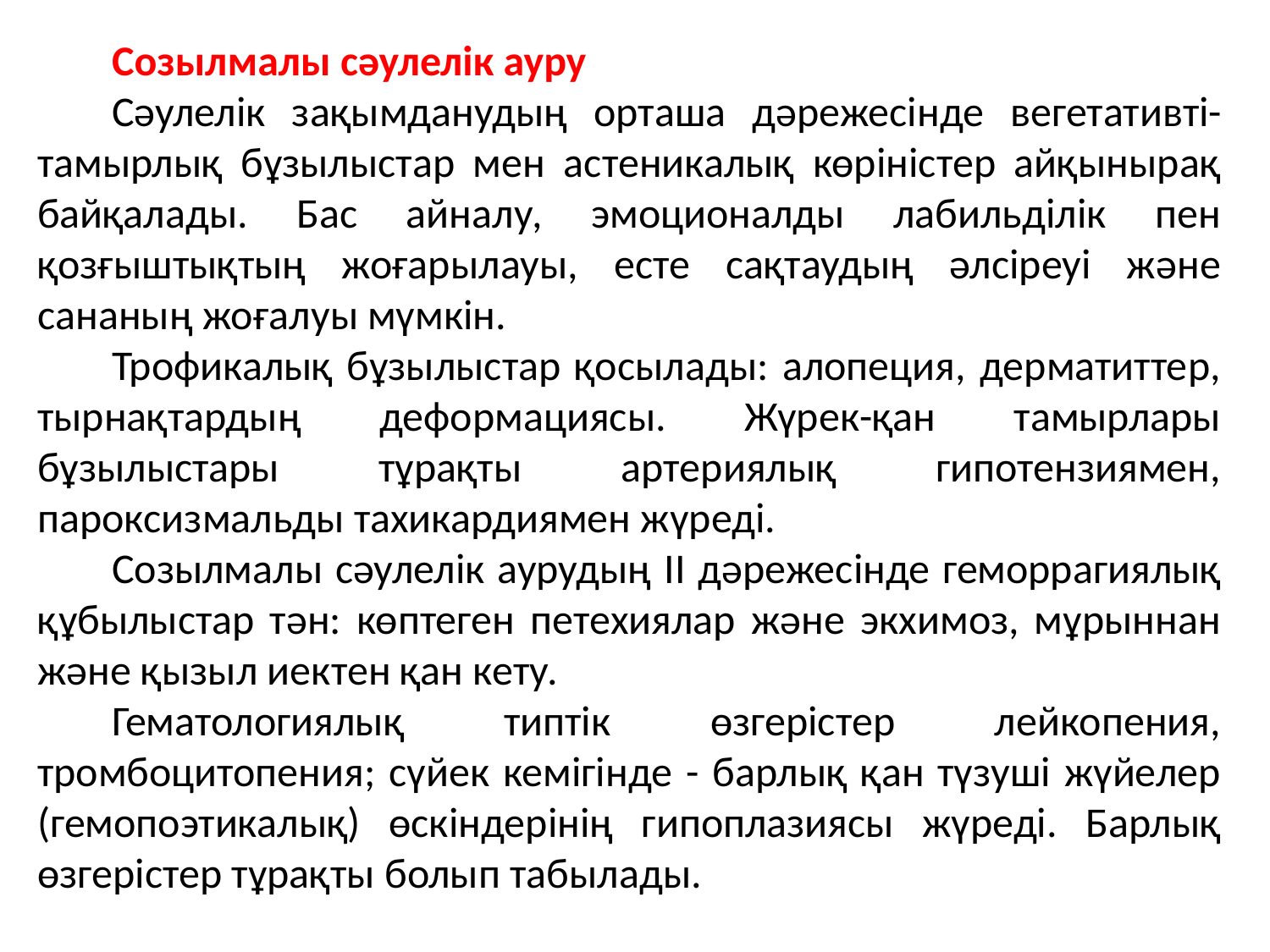

Созылмалы сәулелік ауру
Сәулелік зақымданудың орташа дәрежесінде вегетативті-тамырлық бұзылыстар мен астеникалық көріністер айқынырақ байқалады. Бас айналу, эмоционалды лабильділік пен қозғыштықтың жоғарылауы, есте сақтаудың әлсіреуі және сананың жоғалуы мүмкін.
Трофикалық бұзылыстар қосылады: алопеция, дерматиттер, тырнақтардың деформациясы. Жүрек-қан тамырлары бұзылыстары тұрақты артериялық гипотензиямен, пароксизмальды тахикардиямен жүреді.
Созылмалы сәулелік аурудың II дәрежесінде геморрагиялық құбылыстар тән: көптеген петехиялар және экхимоз, мұрыннан және қызыл иектен қан кету.
Гематологиялық типтік өзгерістер лейкопения, тромбоцитопения; сүйек кемігінде - барлық қан түзуші жүйелер (гемопоэтикалық) өскіндерінің гипоплазиясы жүреді. Барлық өзгерістер тұрақты болып табылады.